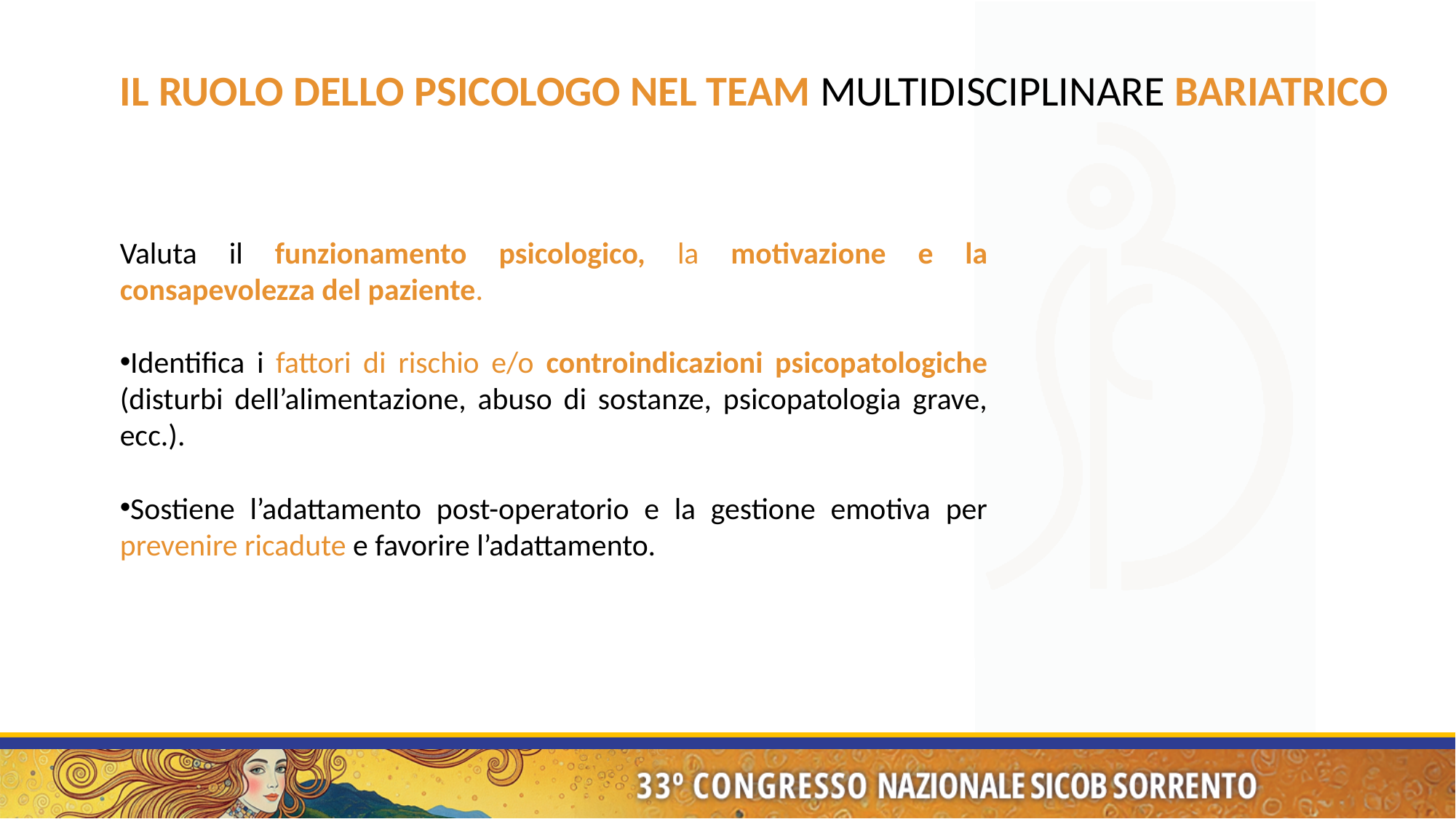

IL RUOLO DELLO PSICOLOGO NEL TEAM MULTIDISCIPLINARE BARIATRICO
Valuta il funzionamento psicologico, la motivazione e la consapevolezza del paziente.

Identifica i fattori di rischio e/o controindicazioni psicopatologiche (disturbi dell’alimentazione, abuso di sostanze, psicopatologia grave, ecc.).

Sostiene l’adattamento post-operatorio e la gestione emotiva per prevenire ricadute e favorire l’adattamento.